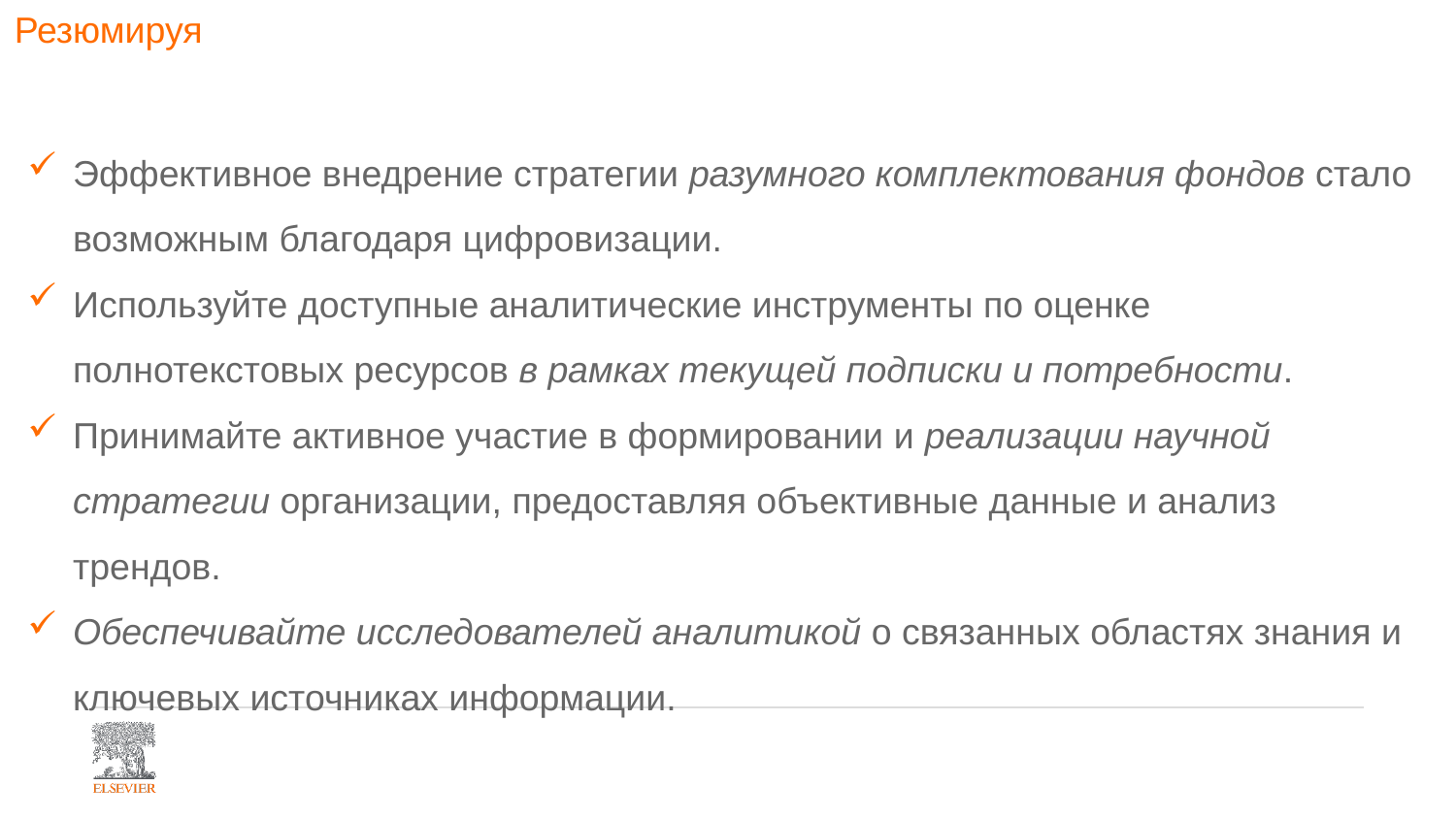

Резюмируя
Эффективное внедрение стратегии разумного комплектования фондов стало возможным благодаря цифровизации.
Используйте доступные аналитические инструменты по оценке полнотекстовых ресурсов в рамках текущей подписки и потребности.
Принимайте активное участие в формировании и реализации научной стратегии организации, предоставляя объективные данные и анализ трендов.
Обеспечивайте исследователей аналитикой о связанных областях знания и ключевых источниках информации.